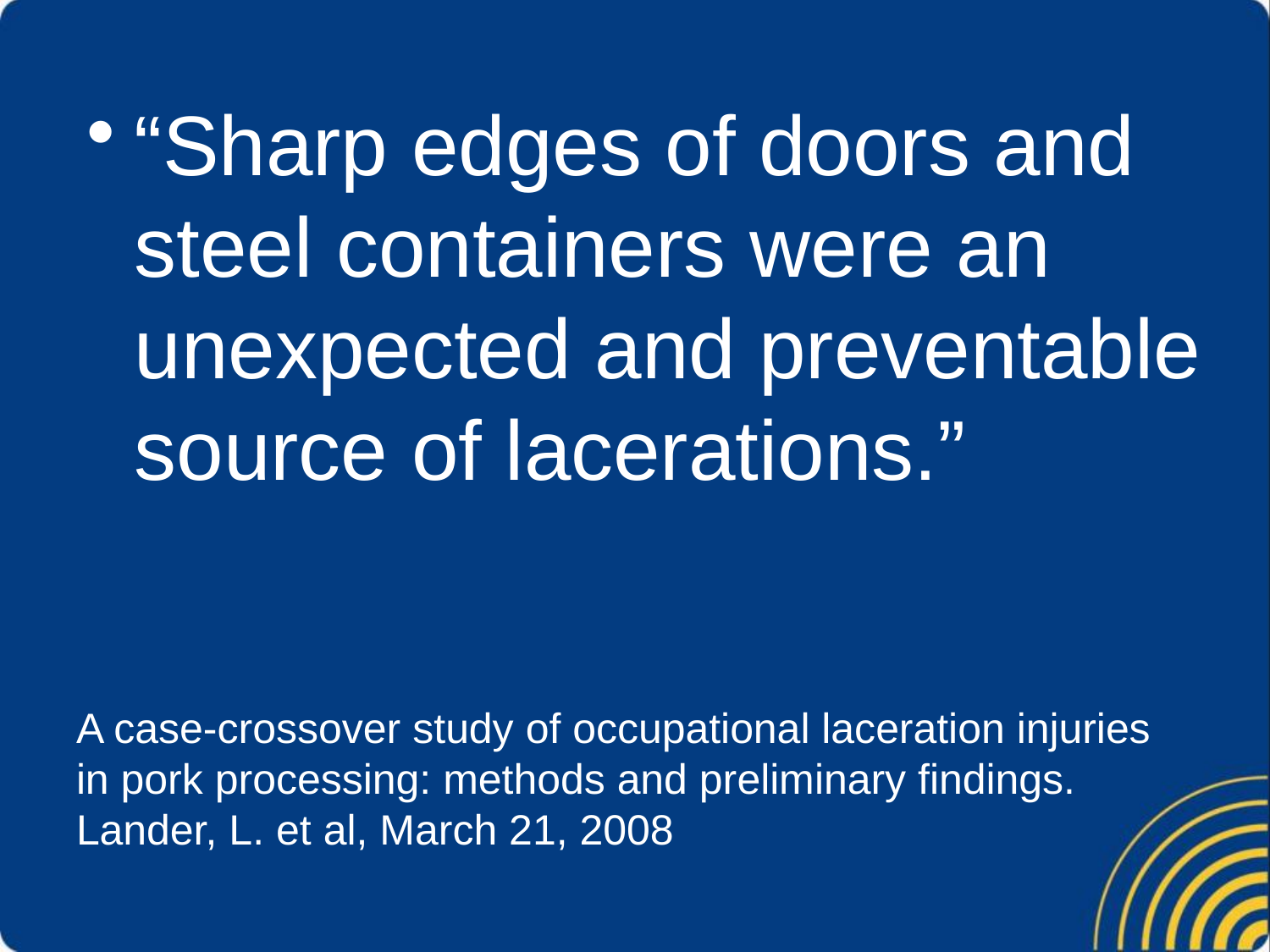

“Sharp edges of doors and steel containers were an unexpected and preventable source of lacerations.”
# A case-crossover study of occupational laceration injuries in pork processing: methods and preliminary findings. Lander, L. et al, March 21, 2008